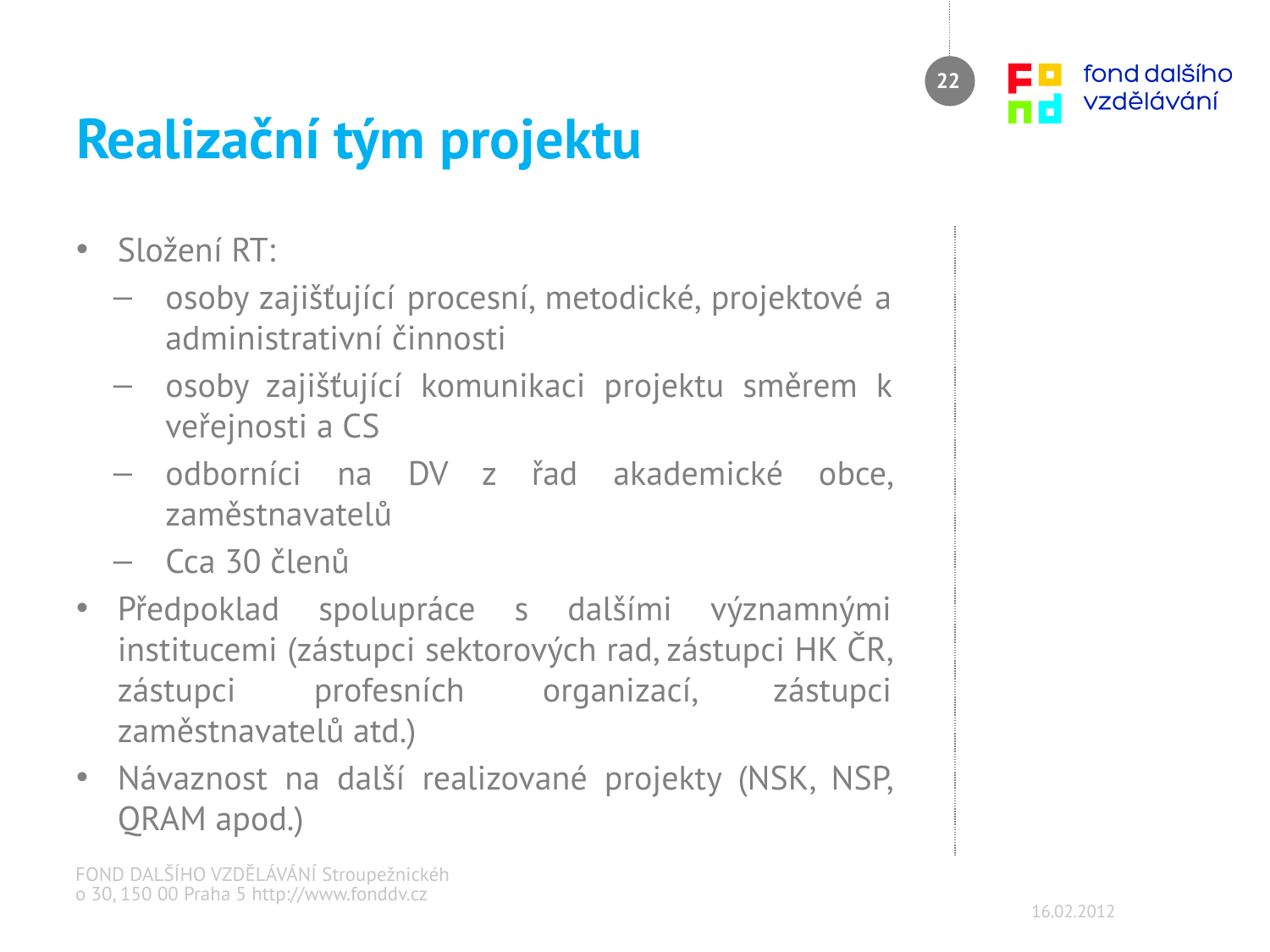

# Realizační tým projektu
22
Složení RT:
osoby zajišťující procesní, metodické, projektové a administrativní činnosti
osoby zajišťující komunikaci projektu směrem k veřejnosti a CS
odborníci na DV z řad akademické obce, zaměstnavatelů
Cca 30 členů
Předpoklad spolupráce s dalšími významnými institucemi (zástupci sektorových rad, zástupci HK ČR, zástupci profesních organizací, zástupci zaměstnavatelů atd.)
Návaznost na další realizované projekty (NSK, NSP, QRAM apod.)
FOND DALŠÍHO VZDĚLÁVÁNÍ Stroupežnického 30, 150 00 Praha 5 http://www.fonddv.cz
16.02.2012